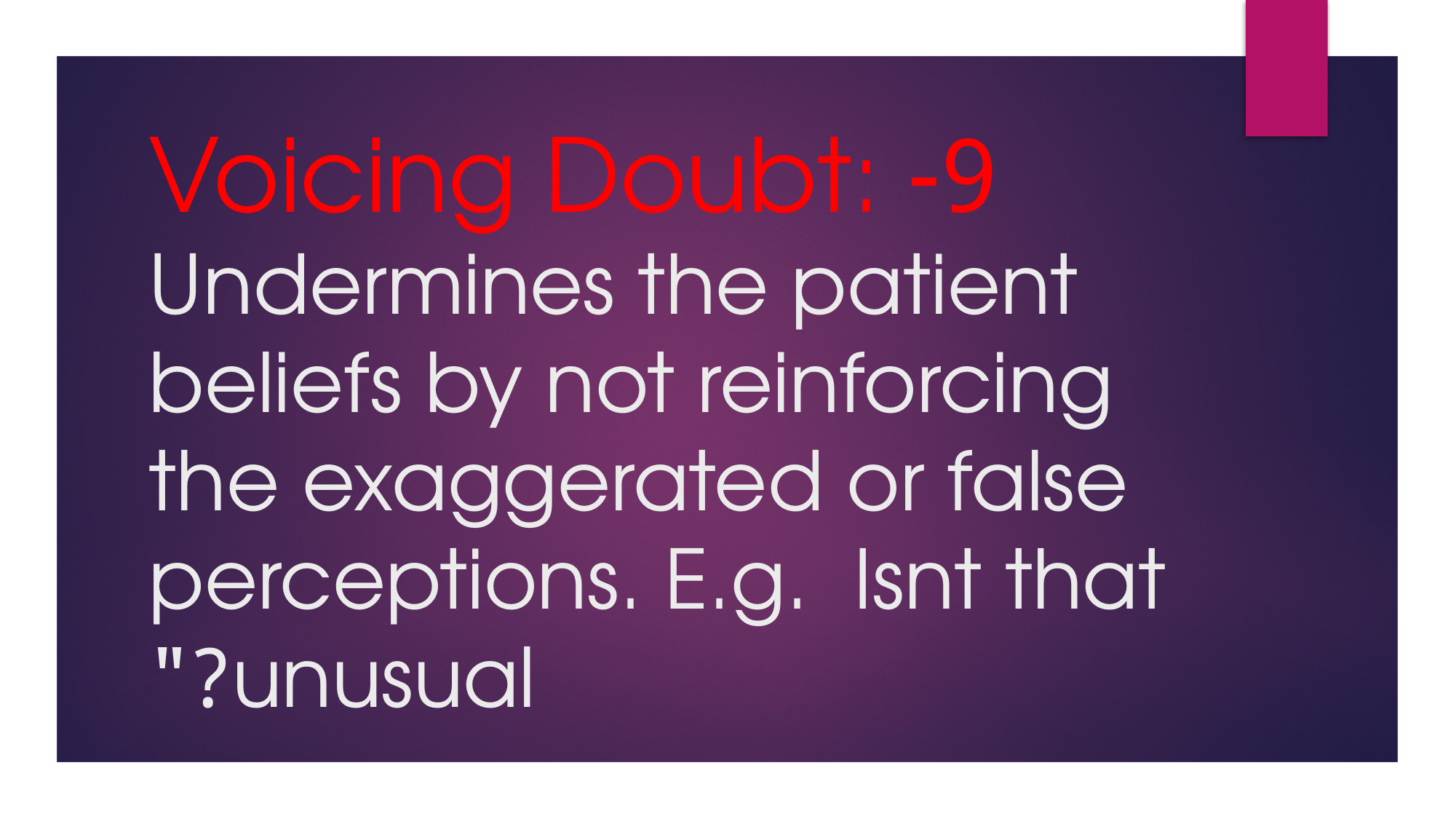

# 9- Voicing Doubt: Undermines the patient beliefs by not reinforcing the exaggerated or false perceptions. E.g.  Isnt that unusual?"